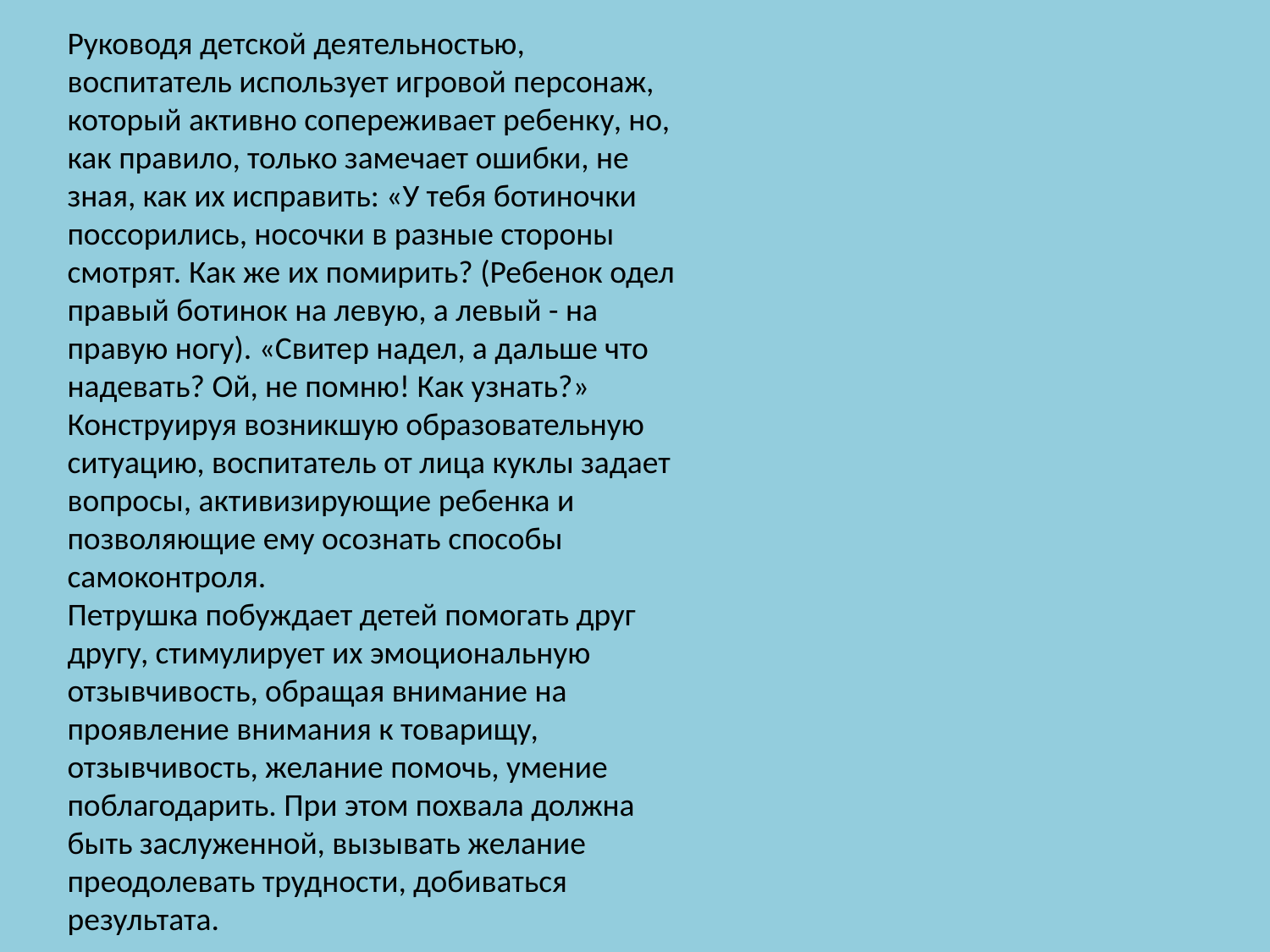

Руководя детской деятельностью, воспитатель использует игровой персонаж, который активно сопереживает ребенку, но, как правило, только замечает ошибки, не зная, как их исправить: «У тебя ботиночки поссорились, носочки в разные стороны смотрят. Как же их помирить? (Ребенок одел правый ботинок на левую, а левый - на правую ногу). «Свитер надел, а дальше что надевать? Ой, не помню! Как узнать?»
Конструируя возникшую образовательную ситуацию, воспитатель от лица куклы задает вопросы, активизирующие ребенка и позволяющие ему осознать способы самоконтроля.
Петрушка побуждает детей помогать друг другу, стимулирует их эмоциональную отзывчивость, обращая внимание на проявление внимания к товарищу, отзывчивость, желание помочь, умение поблагодарить. При этом похвала должна быть заслуженной, вызывать желание преодолевать трудности, добиваться результата.